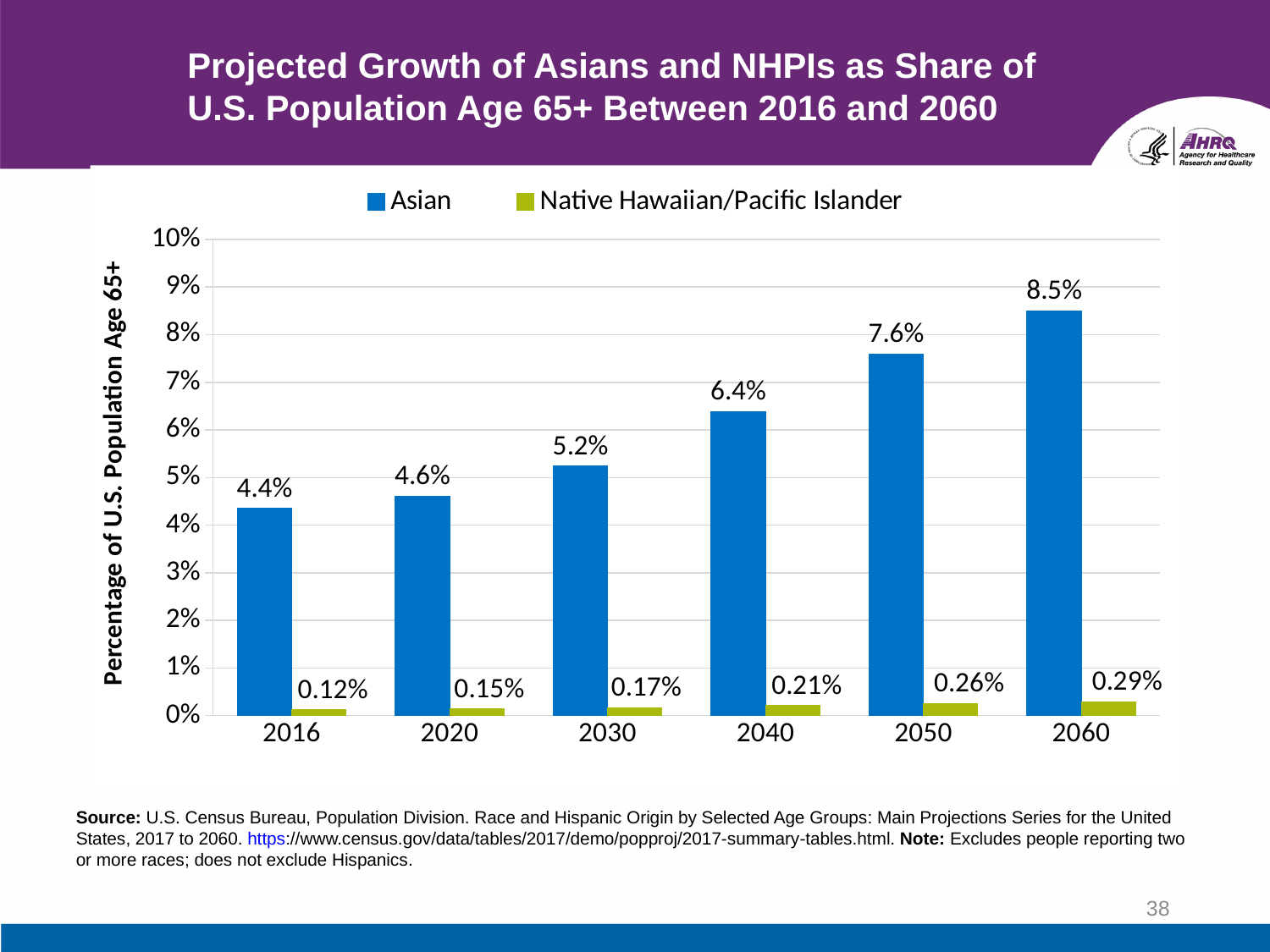

# Projected Growth of Asians and NHPIs as Share of U.S. Population Age 65+ Between 2016 and 2060

### Chart

| Category | Asian | Native Hawaiian/Pacific Islander |
|---|---|---|
| 2016 | 0.0435 | 0.0012 |
| 2020 | 0.0461 | 0.0015 |
| 2030 | 0.0524 | 0.0017 |
| 2040 | 0.0638 | 0.0021 |
| 2050 | 0.0759 | 0.0026 |
| 2060 | 0.085 | 0.0029 |
Source: U.S. Census Bureau, Population Division. Race and Hispanic Origin by Selected Age Groups: Main Projections Series for the United States, 2017 to 2060. https://www.census.gov/data/tables/2017/demo/popproj/2017-summary-tables.html. Note: Excludes people reporting two or more races; does not exclude Hispanics.
38